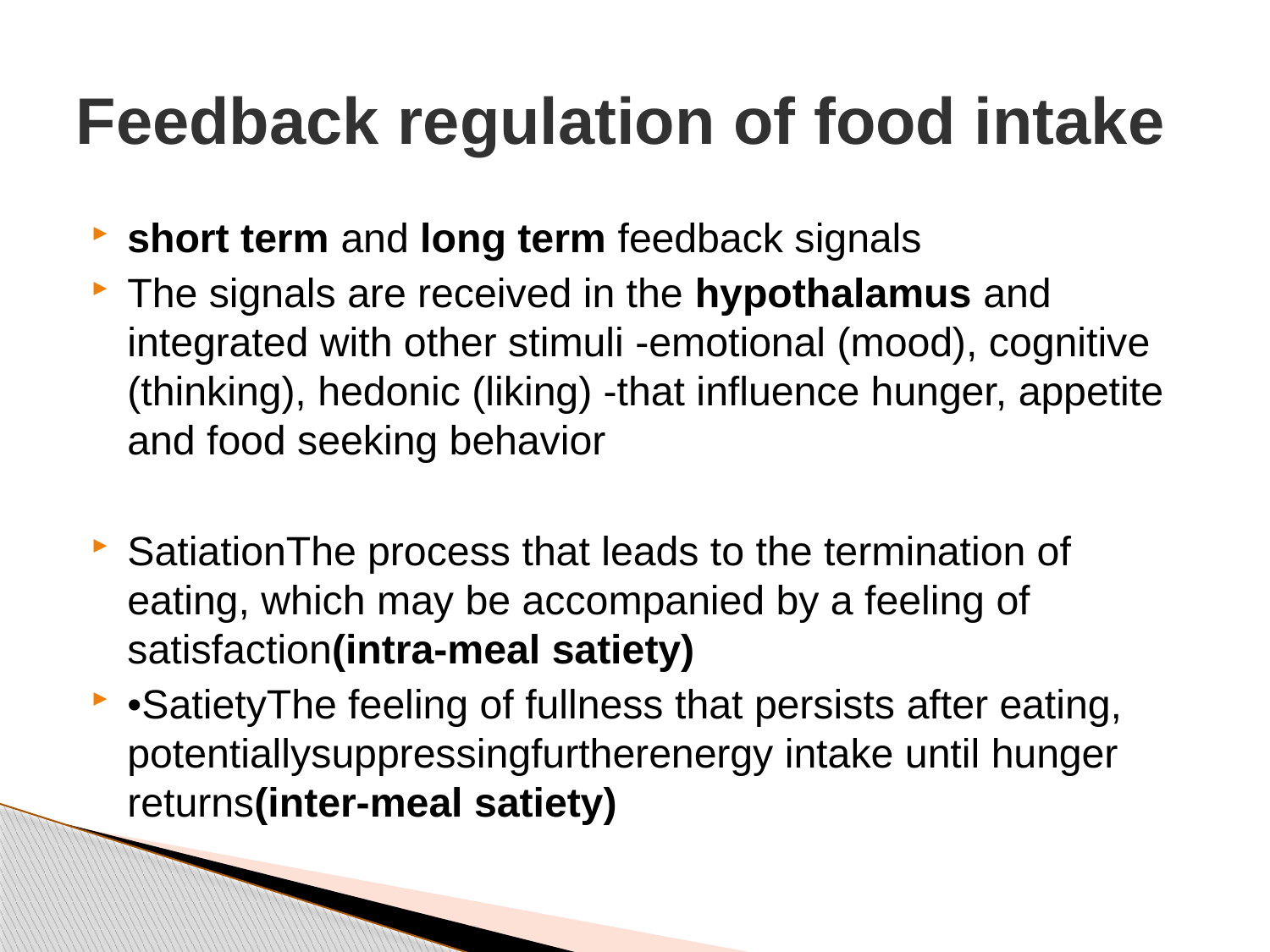

# Feedback regulation of food intake
short term and long term feedback signals
The signals are received in the hypothalamus and integrated with other stimuli -emotional (mood), cognitive (thinking), hedonic (liking) -that influence hunger, appetite and food seeking behavior

SatiationThe process that leads to the termination of eating, which may be accompanied by a feeling of satisfaction(intra-meal satiety)
•SatietyThe feeling of fullness that persists after eating, potentiallysuppressingfurtherenergy intake until hunger returns(inter-meal satiety)